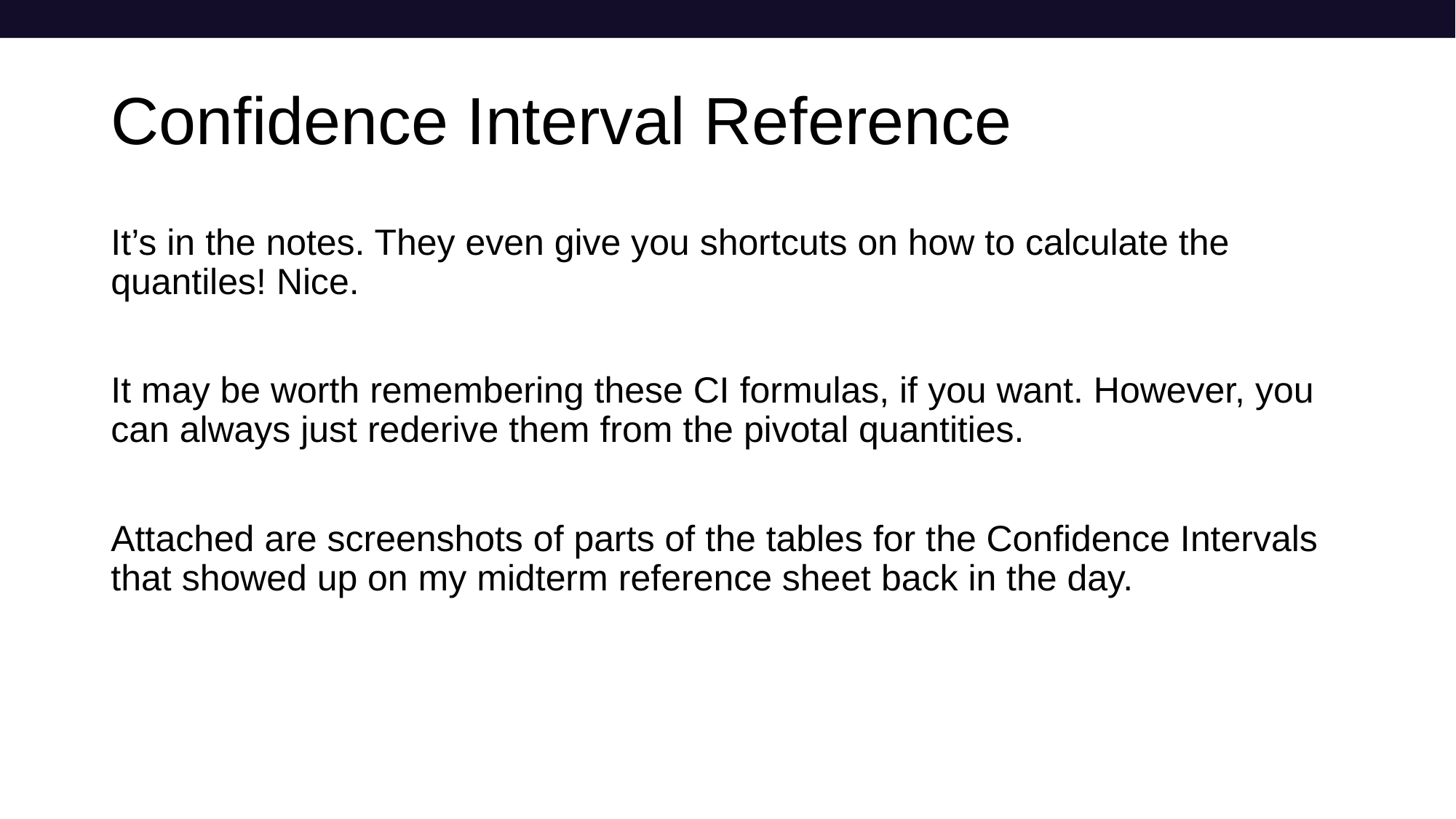

# Confidence Interval Reference
It’s in the notes. They even give you shortcuts on how to calculate the quantiles! Nice.

It may be worth remembering these CI formulas, if you want. However, you can always just rederive them from the pivotal quantities.

Attached are screenshots of parts of the tables for the Confidence Intervals that showed up on my midterm reference sheet back in the day.